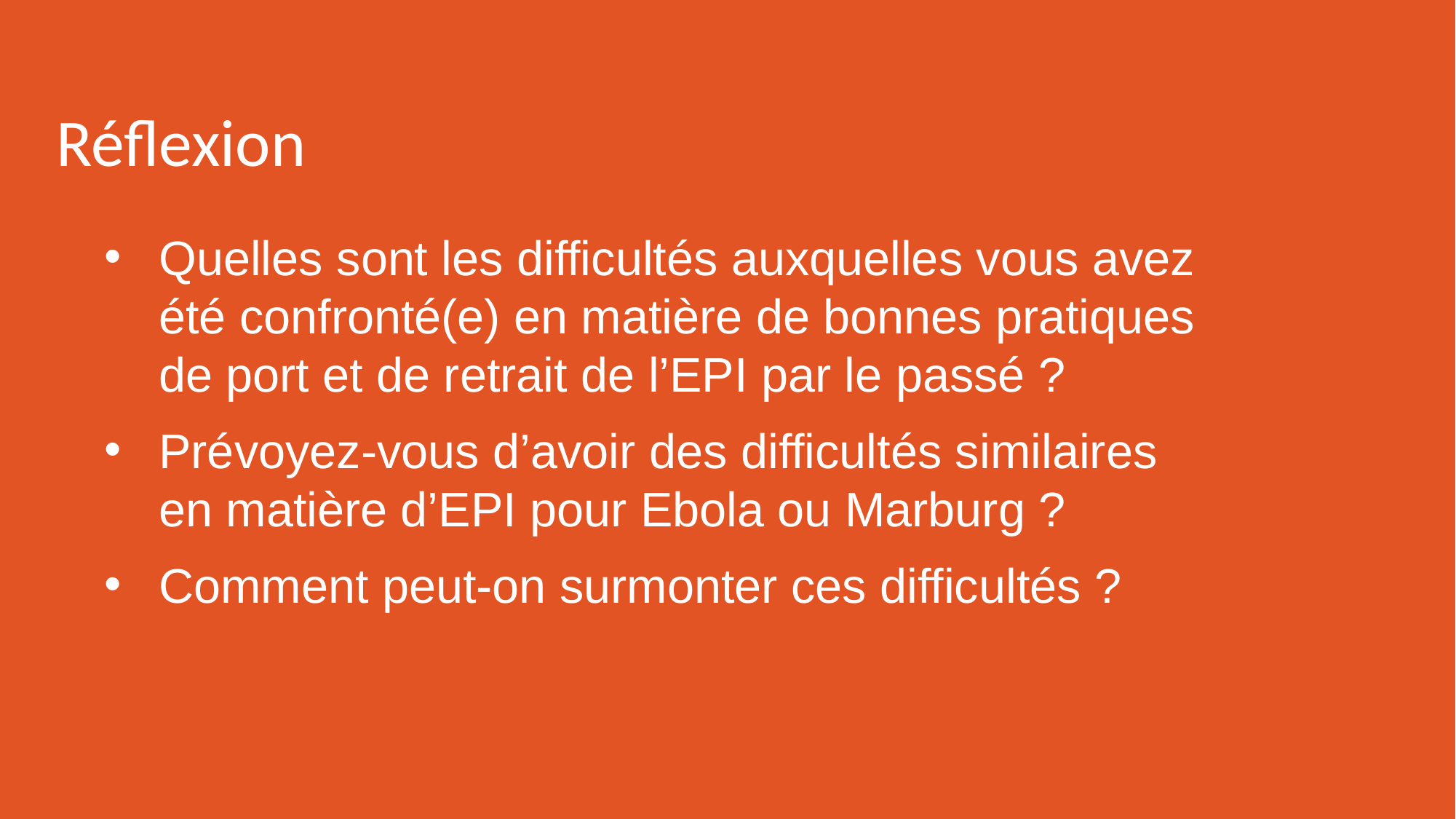

# Réflexion
Quelles sont les difficultés auxquelles vous avez été confronté(e) en matière de bonnes pratiques de port et de retrait de l’EPI par le passé ?
Prévoyez-vous d’avoir des difficultés similaires en matière d’EPI pour Ebola ou Marburg ?
Comment peut-on surmonter ces difficultés ?